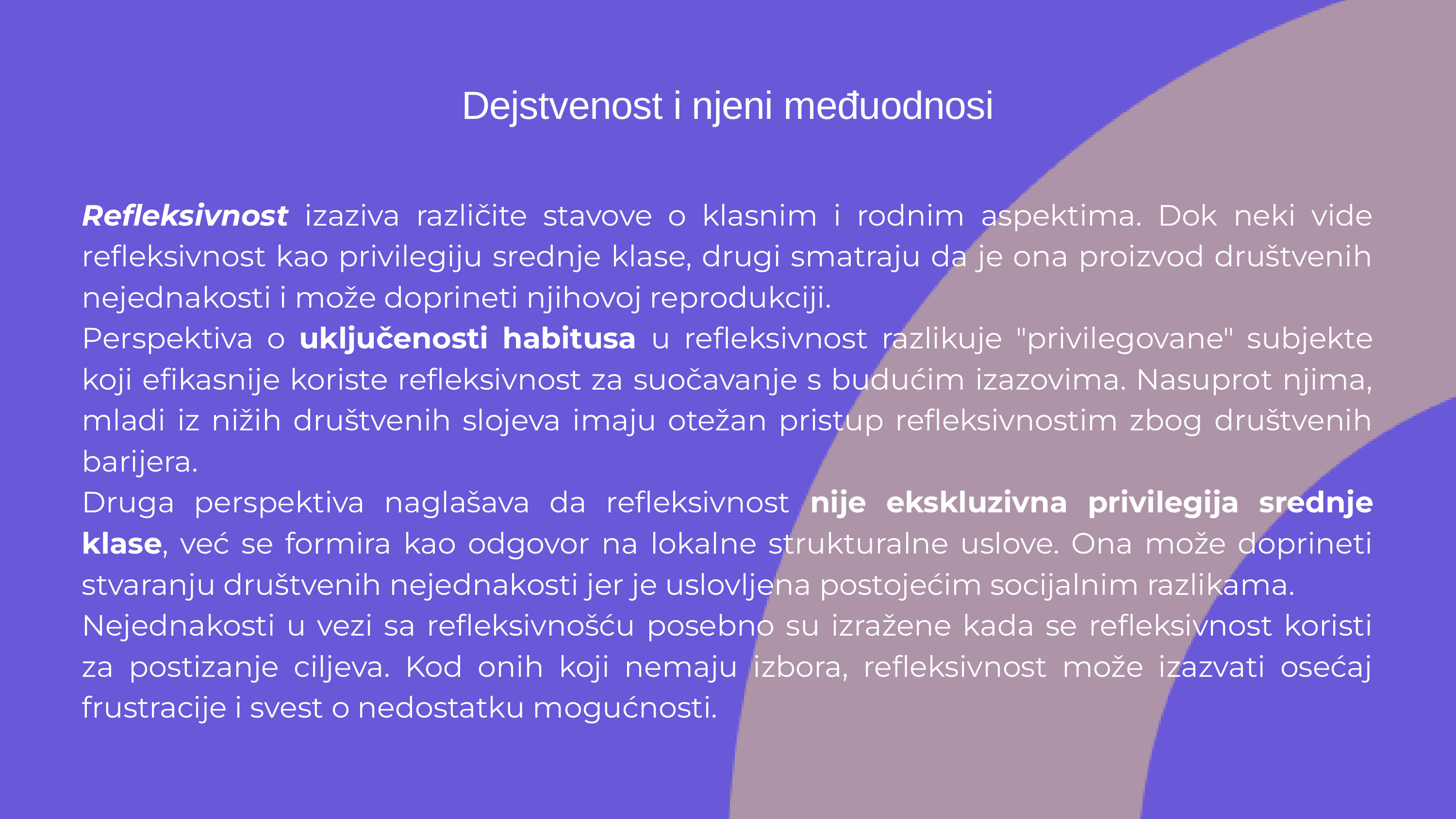

Dejstvenost i njeni međuodnosi
Refleksivnost izaziva različite stavove o klasnim i rodnim aspektima. Dok neki vide refleksivnost kao privilegiju srednje klase, drugi smatraju da je ona proizvod društvenih nejednakosti i može doprineti njihovoj reprodukciji.
Perspektiva o uključenosti habitusa u refleksivnost razlikuje "privilegovane" subjekte koji efikasnije koriste refleksivnost za suočavanje s budućim izazovima. Nasuprot njima, mladi iz nižih društvenih slojeva imaju otežan pristup refleksivnostim zbog društvenih barijera.
Druga perspektiva naglašava da refleksivnost nije ekskluzivna privilegija srednje klase, već se formira kao odgovor na lokalne strukturalne uslove. Ona može doprineti stvaranju društvenih nejednakosti jer je uslovljena postojećim socijalnim razlikama.
Nejednakosti u vezi sa refleksivnošću posebno su izražene kada se refleksivnost koristi za postizanje ciljeva. Kod onih koji nemaju izbora, refleksivnost može izazvati osećaj frustracije i svest o nedostatku mogućnosti.